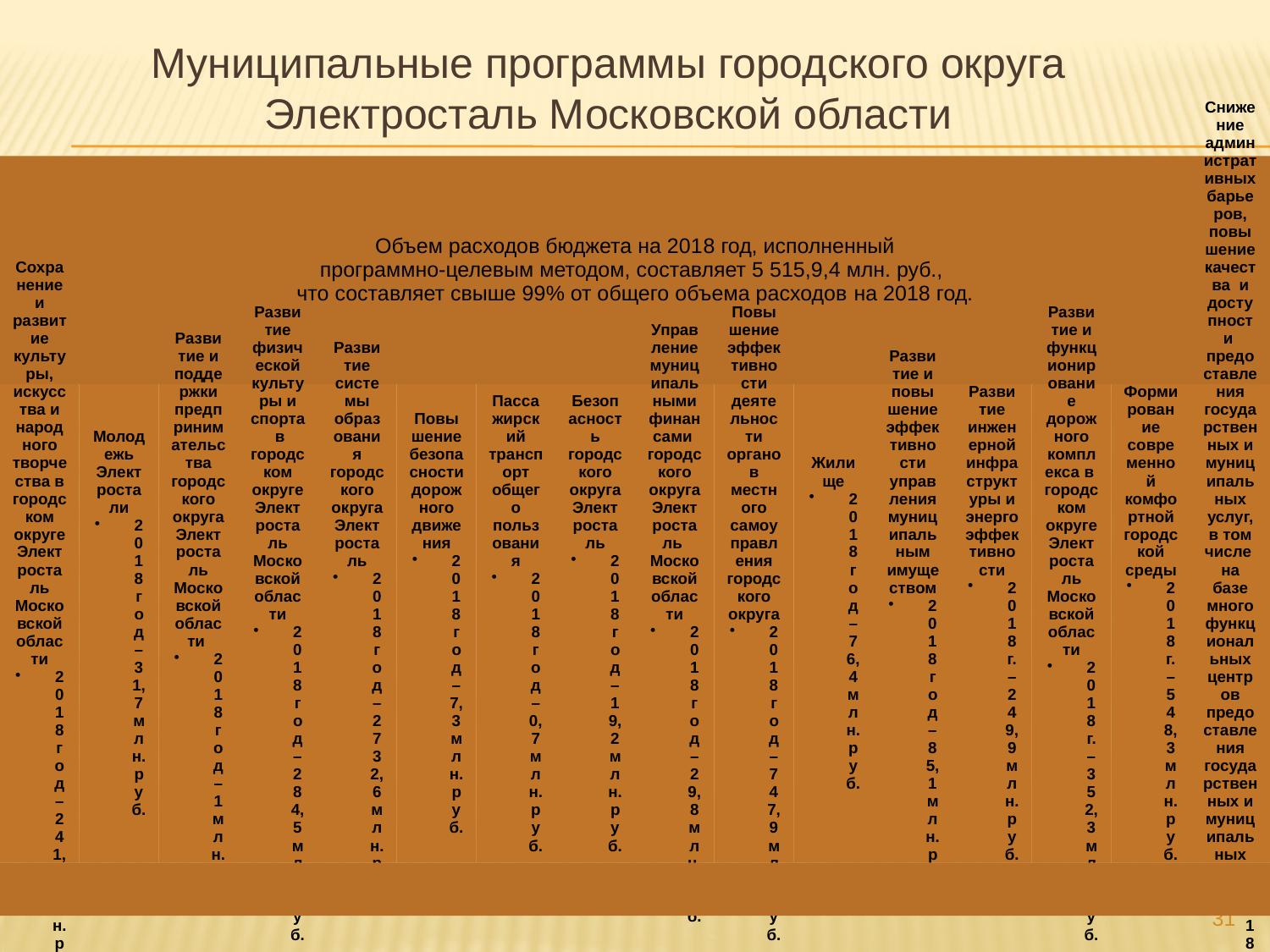

# Муниципальные программы городского округа Электросталь Московской области
Объем расходов бюджета на 2018 год, исполненный
программно-целевым методом, составляет 5 515,9,4 млн. руб.,
что составляет свыше 99% от общего объема расходов на 2018 год.
Сохранение и развитие культуры, искусства и народного творчества в городском округе Электросталь Московской области
Развитие и поддержки предпринимательства городского округа Электросталь Московской области
Развитие физической культуры и спорта  в городском округе Электросталь Московской области
Развитие системы образования городского округа Электросталь
Повышение безопасности дорожного движения
Пассажирский транспорт общего пользования
Безопасность городского округа Электросталь
Управление муниципальными финансами  городского округа Электросталь  Московской области
Повышение эффективности деятельности органов местного самоуправления городского округа
Жилище
Развитие и повышение эффективности управления муниципальным имуществом
Развитие инженерной инфраструктуры и энергоэффективности
Развитие и функционирование дорожного комплекса в  городском округе Электросталь Московской области
Формирование современной комфортной городской среды
2018 год – 31,7 млн. руб.
2018 год – 1 млн. руб.
2018 год – 284,5 млн. руб.
2018 год – 2 732,6 млн. руб.
2018 год – 7,3 млн. руб.
2018 год – 0,7 млн. руб.
2018 год – 19,2 млн. руб.
2018 год – 29,8 млн. руб.
2018 год – 747,9 млн. руб.
2018 год – 76,4 млн. руб.
2018 год – 85,1 млн. руб.
2018 г. – 249,9 млн. руб.
2018 г. – 352,3 млн. руб.
2018 г. – 548,3 млн. руб.
Снижение административных барьеров, повышение качества  и доступности  предоставления государственных и муниципальных услуг, в том числе  на базе многофункциональных центров предоставления государственных и муниципальных услуг
Молодежь Электростали
31